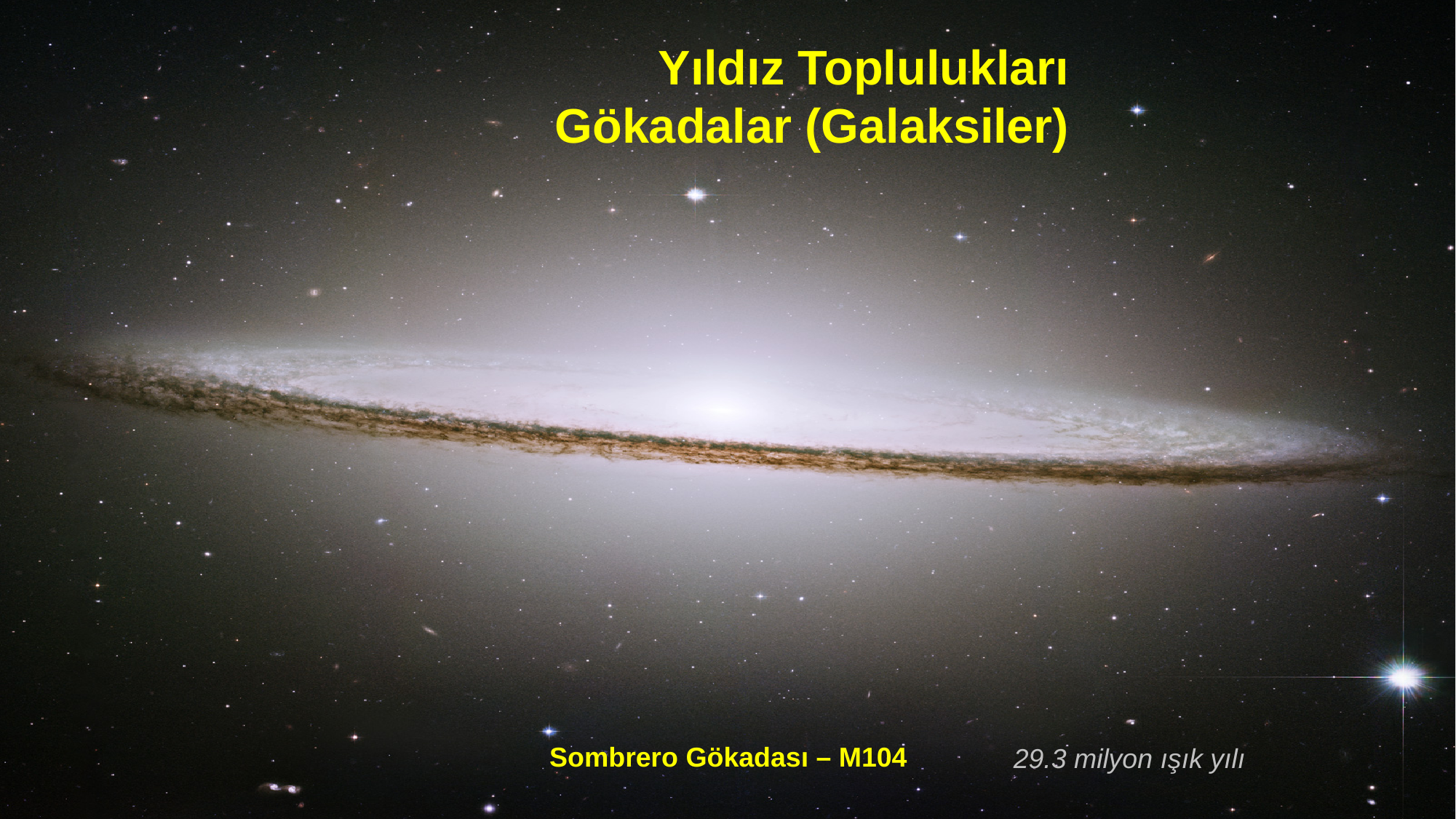

Yıldız Toplulukları
Gökadalar (Galaksiler)
Sombrero Gökadası – M104
29.3 milyon ışık yılı